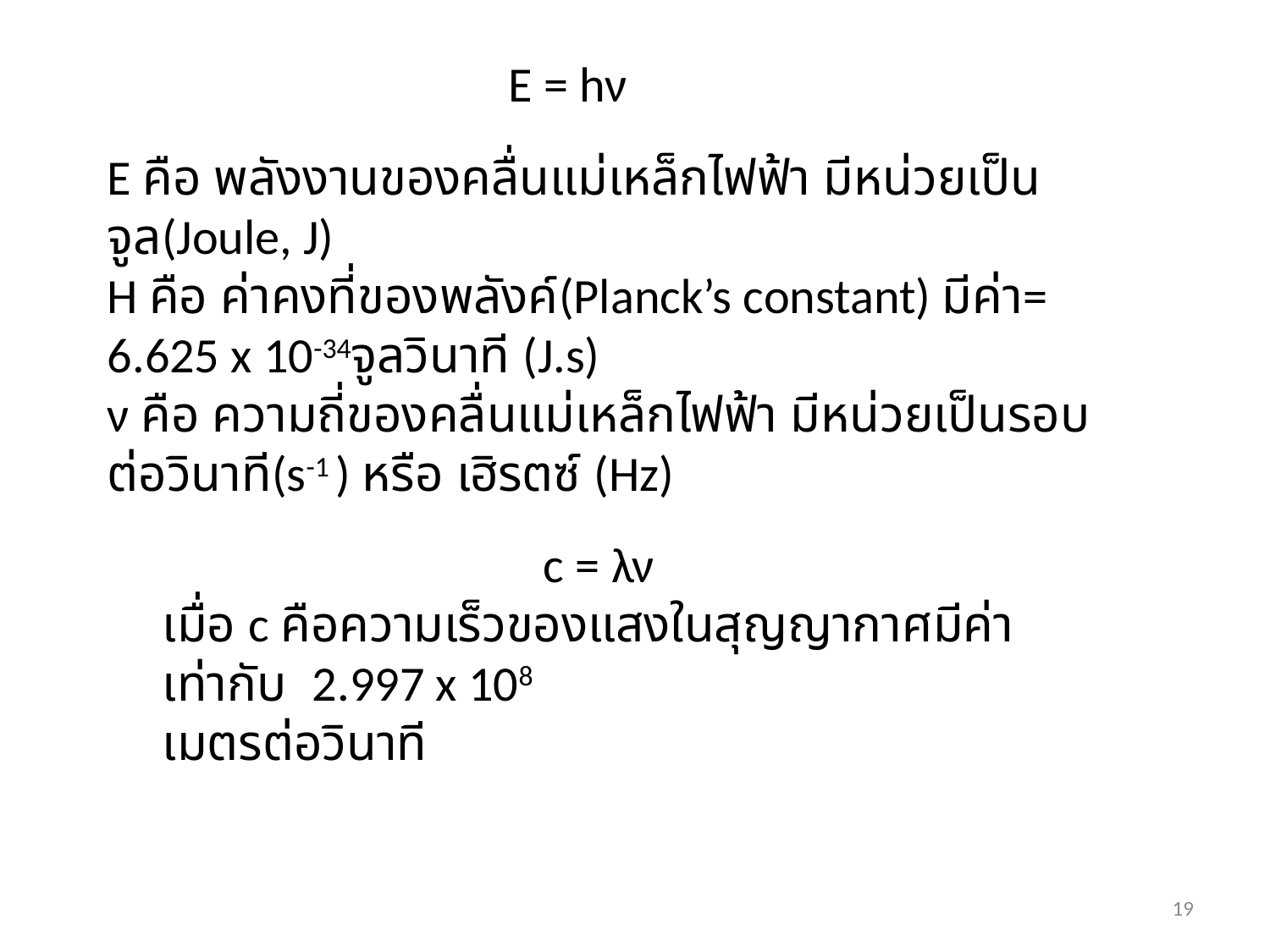

E = hν
E คือ พลังงานของคลื่นแม่เหล็กไฟฟ้า มีหน่วยเป็นจูล(Joule, J)
H คือ ค่าคงที่ของพลังค์(Planck’s constant) มีค่า= 6.625 x 10-34จูลวินาที (J.s)
ν คือ ความถี่ของคลื่นแม่เหล็กไฟฟ้า มีหน่วยเป็นรอบต่อวินาที(s-1 ) หรือ เฮิรตซ์ (Hz)
			c = λν
เมื่อ c คือความเร็วของแสงในสุญญากาศมีค่าเท่ากับ  2.997 x 108
เมตรต่อวินาที
19